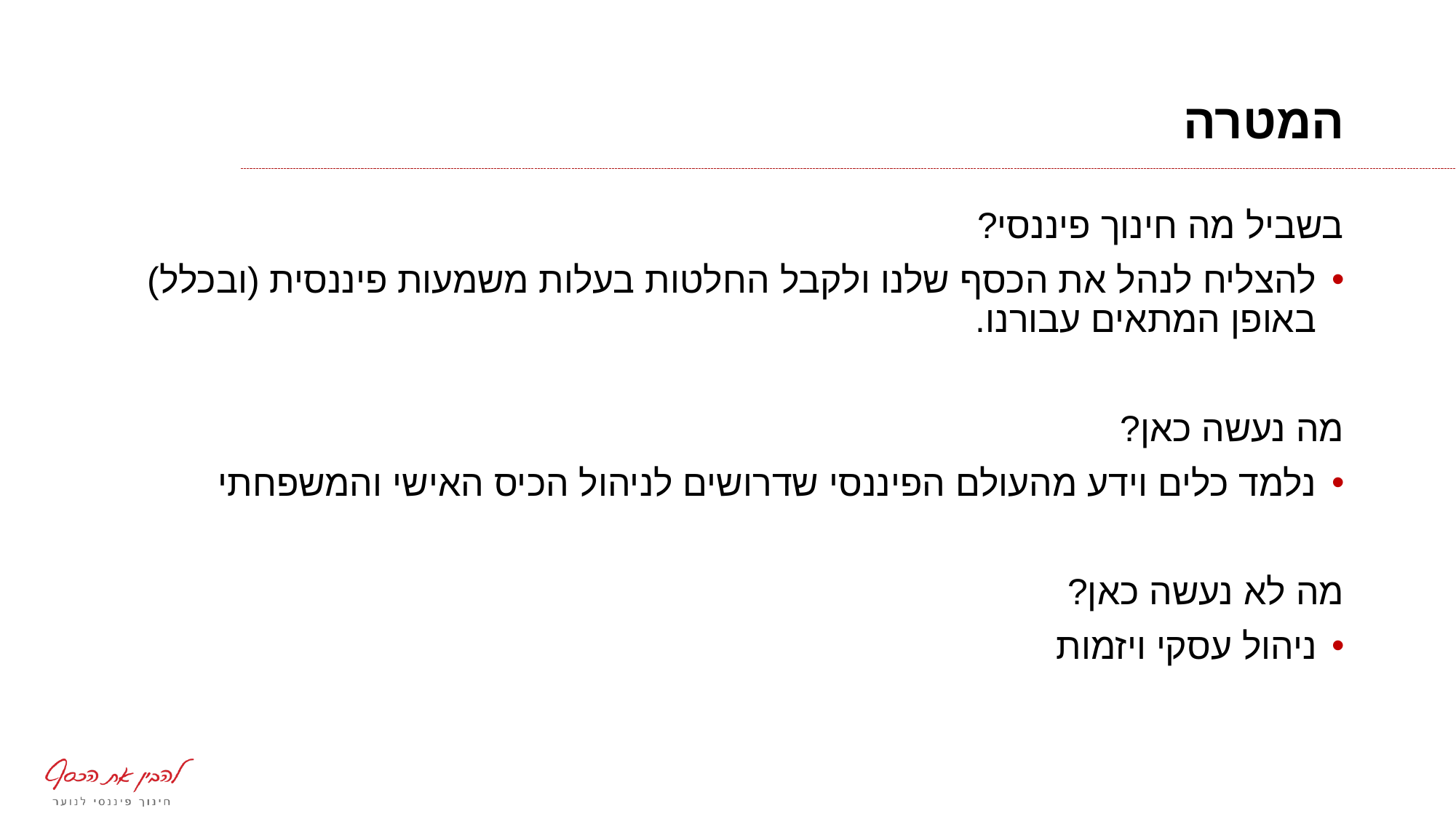

# המטרה
בשביל מה חינוך פיננסי?
להצליח לנהל את הכסף שלנו ולקבל החלטות בעלות משמעות פיננסית (ובכלל) באופן המתאים עבורנו.

מה נעשה כאן?
נלמד כלים וידע מהעולם הפיננסי שדרושים לניהול הכיס האישי והמשפחתי

מה לא נעשה כאן?
ניהול עסקי ויזמות